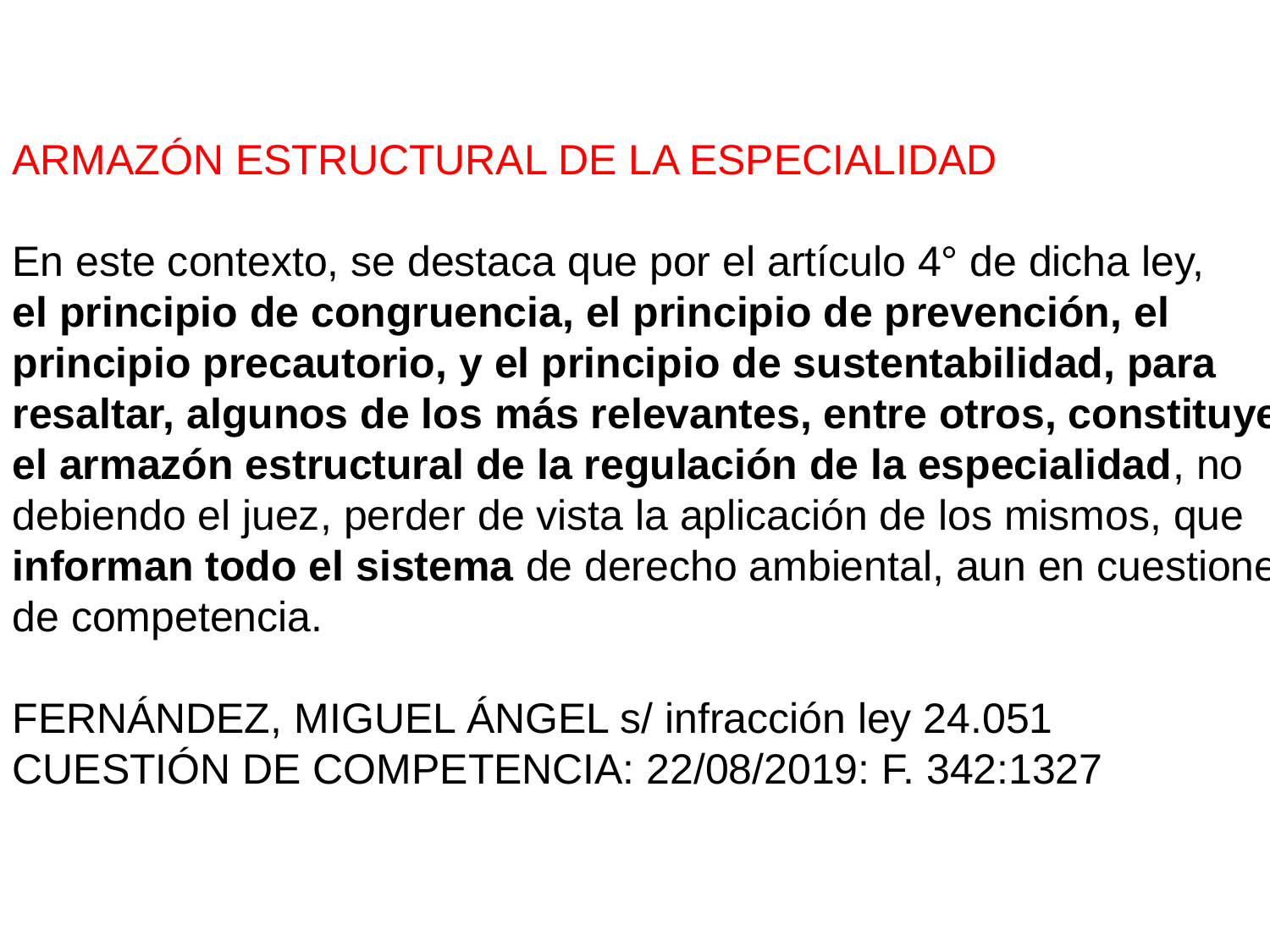

ARMAZÓN ESTRUCTURAL DE LA ESPECIALIDAD

En este contexto, se destaca que por el artículo 4° de dicha ley,
el principio de congruencia, el principio de prevención, el principio precautorio, y el principio de sustentabilidad, para resaltar, algunos de los más relevantes, entre otros, constituyen
el armazón estructural de la regulación de la especialidad, no debiendo el juez, perder de vista la aplicación de los mismos, que informan todo el sistema de derecho ambiental, aun en cuestiones
de competencia.

FERNÁNDEZ, MIGUEL ÁNGEL s/ infracción ley 24.051
CUESTIÓN DE COMPETENCIA: 22/08/2019: F. 342:1327